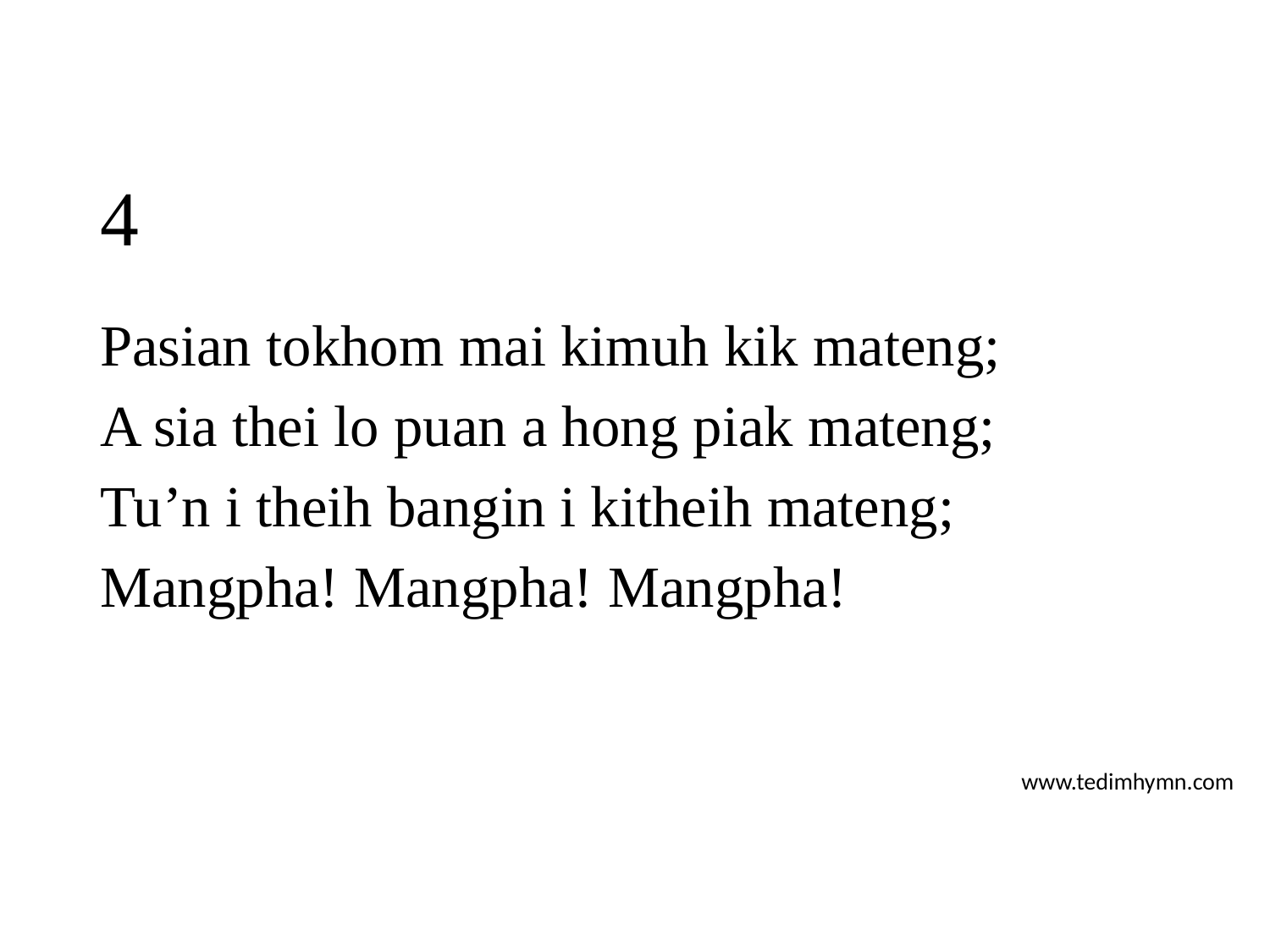

# 4
Pasian tokhom mai kimuh kik mateng;
A sia thei lo puan a hong piak mateng;
Tu’n i theih bangin i kitheih mateng;
Mangpha! Mangpha! Mangpha!

www.tedimhymn.com